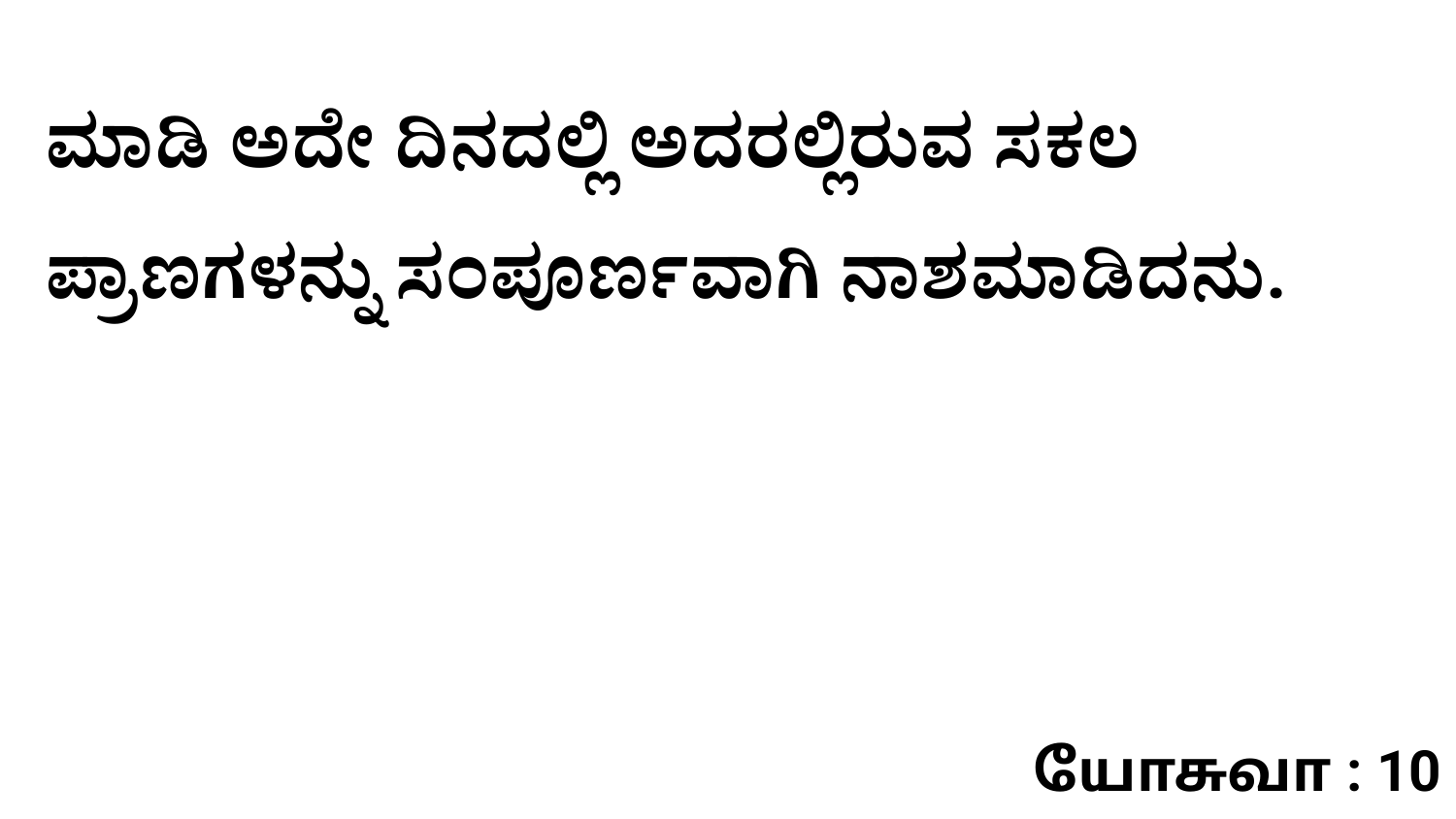

ಮಾಡಿ ಅದೇ ದಿನದಲ್ಲಿ ಅದರಲ್ಲಿರುವ ಸಕಲ ಪ್ರಾಣಗಳನ್ನು ಸಂಪೂರ್ಣವಾಗಿ ನಾಶಮಾಡಿದನು.
யோசுவா : 10